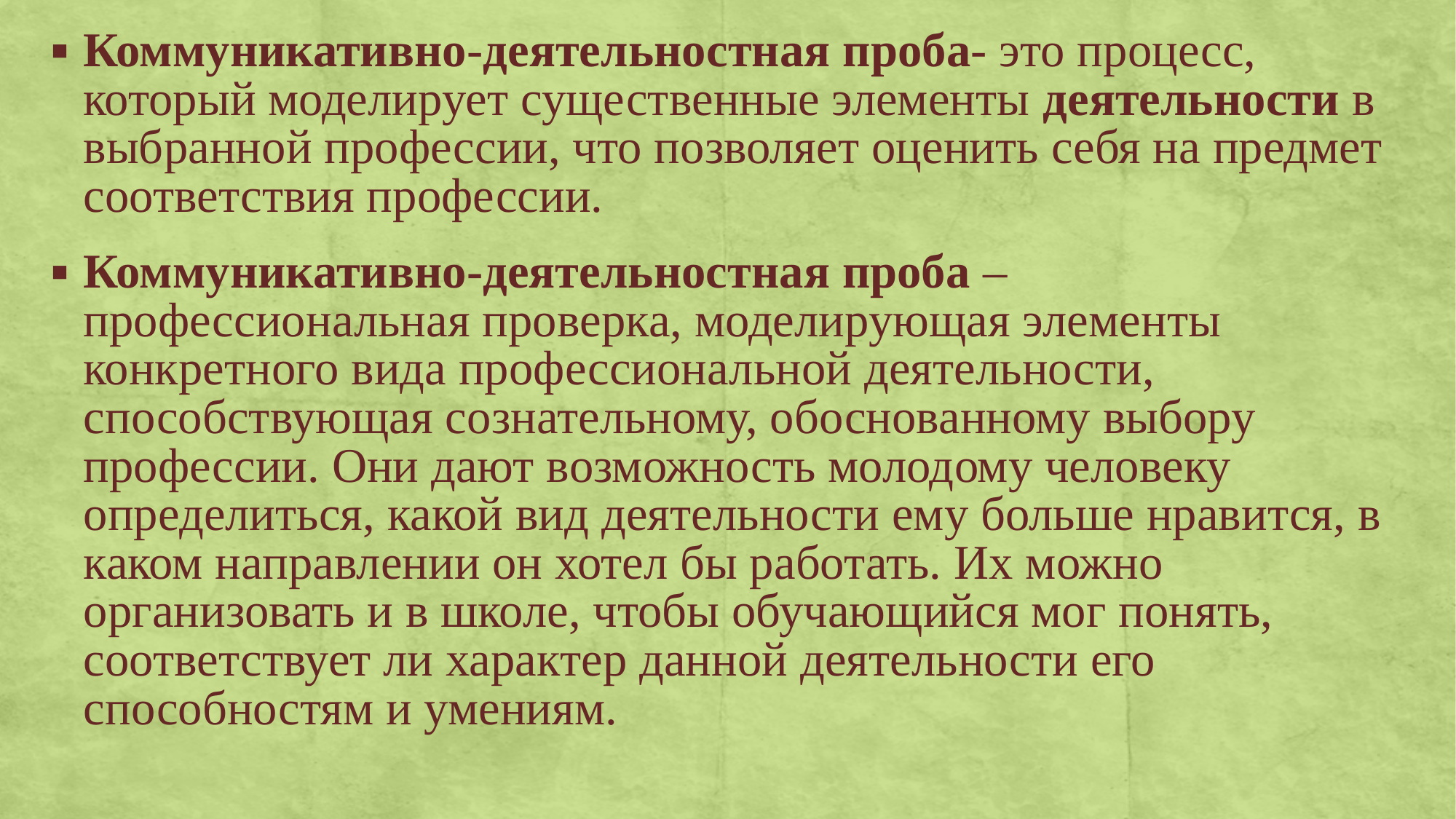

Коммуникативно-деятельностная проба- это процесс, который моделирует существенные элементы деятельности в выбранной профессии, что позволяет оценить себя на предмет соответствия профессии.
Коммуникативно-деятельностная проба – профессиональная проверка, моделирующая элементы конкретного вида профессиональной деятельности, способствующая сознательному, обоснованному выбору профессии. Они дают возможность молодому человеку определиться, какой вид деятельности ему больше нравится, в каком направлении он хотел бы работать. Их можно организовать и в школе, чтобы обучающийся мог понять, соответствует ли характер данной деятельности его способностям и умениям.